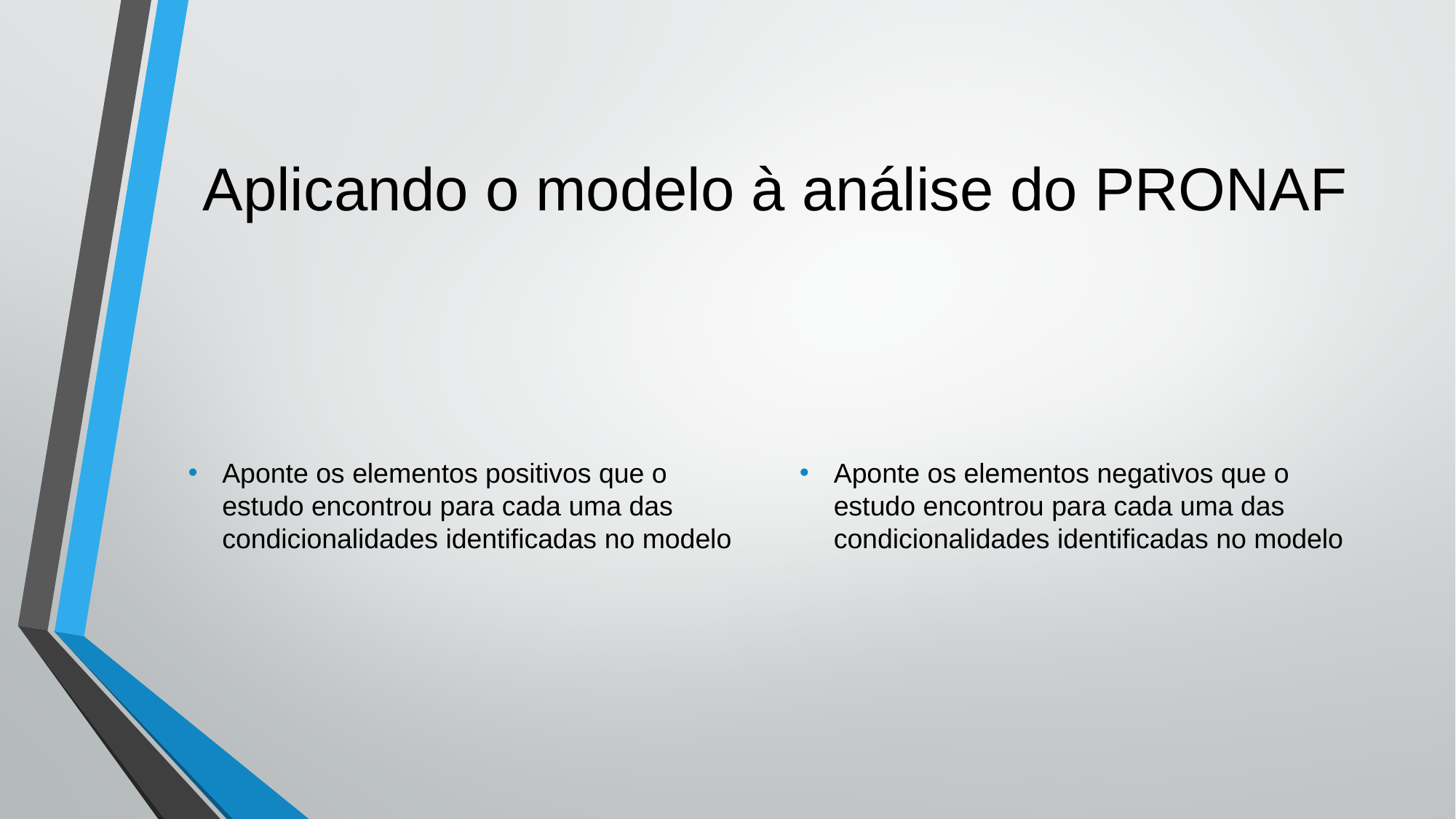

# Aplicando o modelo à análise do PRONAF
Aponte os elementos positivos que o estudo encontrou para cada uma das condicionalidades identificadas no modelo
Aponte os elementos negativos que o estudo encontrou para cada uma das condicionalidades identificadas no modelo